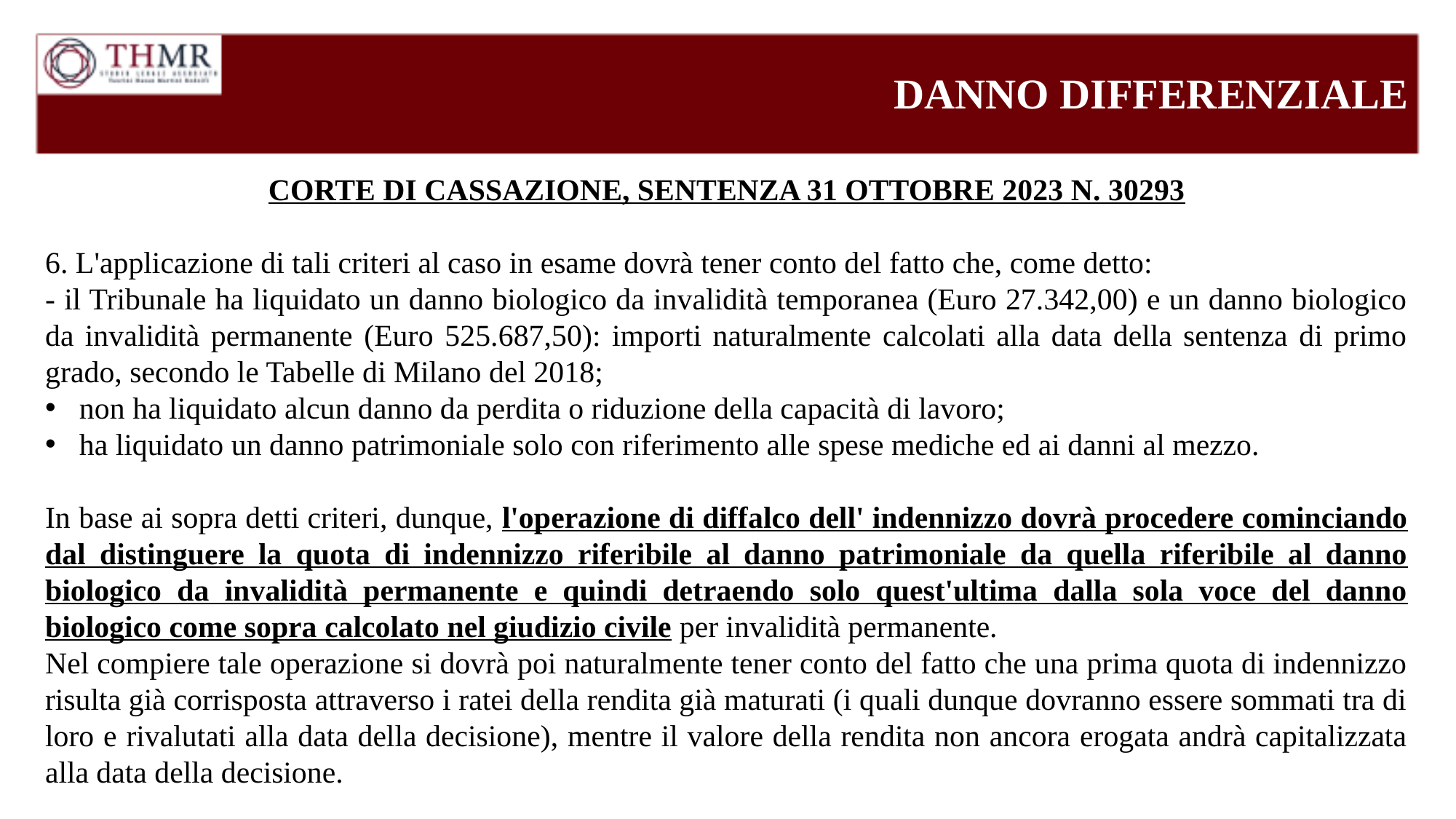

DANNO DIFFERENZIALE
CORTE DI CASSAZIONE, SENTENZA 31 OTTOBRE 2023 N. 30293

6. L'applicazione di tali criteri al caso in esame dovrà tener conto del fatto che, come detto:
- il Tribunale ha liquidato un danno biologico da invalidità temporanea (Euro 27.342,00) e un danno biologico da invalidità permanente (Euro 525.687,50): importi naturalmente calcolati alla data della sentenza di primo grado, secondo le Tabelle di Milano del 2018;
non ha liquidato alcun danno da perdita o riduzione della capacità di lavoro;
ha liquidato un danno patrimoniale solo con riferimento alle spese mediche ed ai danni al mezzo.

In base ai sopra detti criteri, dunque, l'operazione di diffalco dell' indennizzo dovrà procedere cominciando dal distinguere la quota di indennizzo riferibile al danno patrimoniale da quella riferibile al danno biologico da invalidità permanente e quindi detraendo solo quest'ultima dalla sola voce del danno biologico come sopra calcolato nel giudizio civile per invalidità permanente.
Nel compiere tale operazione si dovrà poi naturalmente tener conto del fatto che una prima quota di indennizzo risulta già corrisposta attraverso i ratei della rendita già maturati (i quali dunque dovranno essere sommati tra di loro e rivalutati alla data della decisione), mentre il valore della rendita non ancora erogata andrà capitalizzata alla data della decisione.